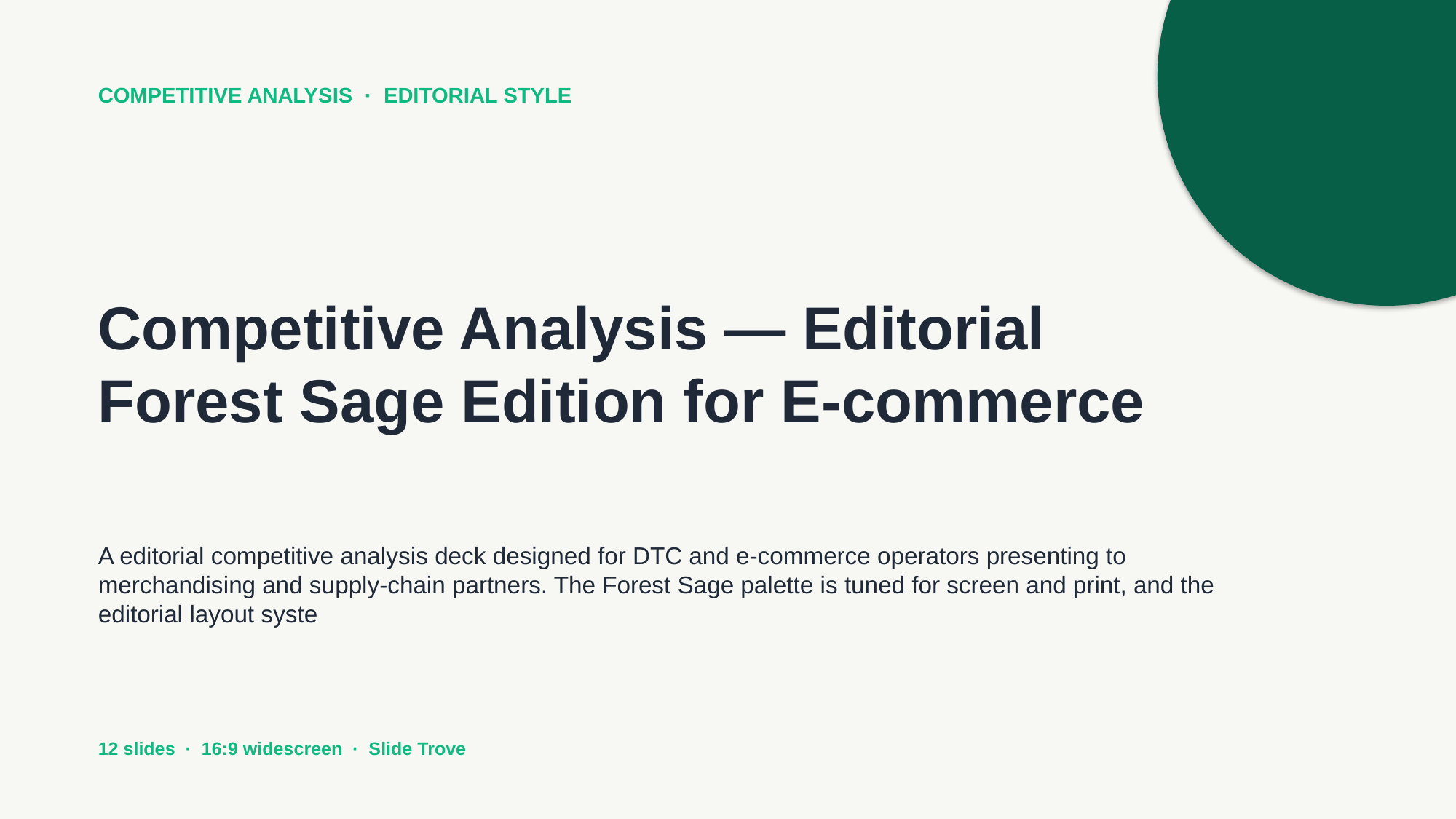

COMPETITIVE ANALYSIS  ·  EDITORIAL STYLE
Competitive Analysis — Editorial Forest Sage Edition for E-commerce
A editorial competitive analysis deck designed for DTC and e-commerce operators presenting to merchandising and supply-chain partners. The Forest Sage palette is tuned for screen and print, and the editorial layout syste
12 slides  ·  16:9 widescreen  ·  Slide Trove